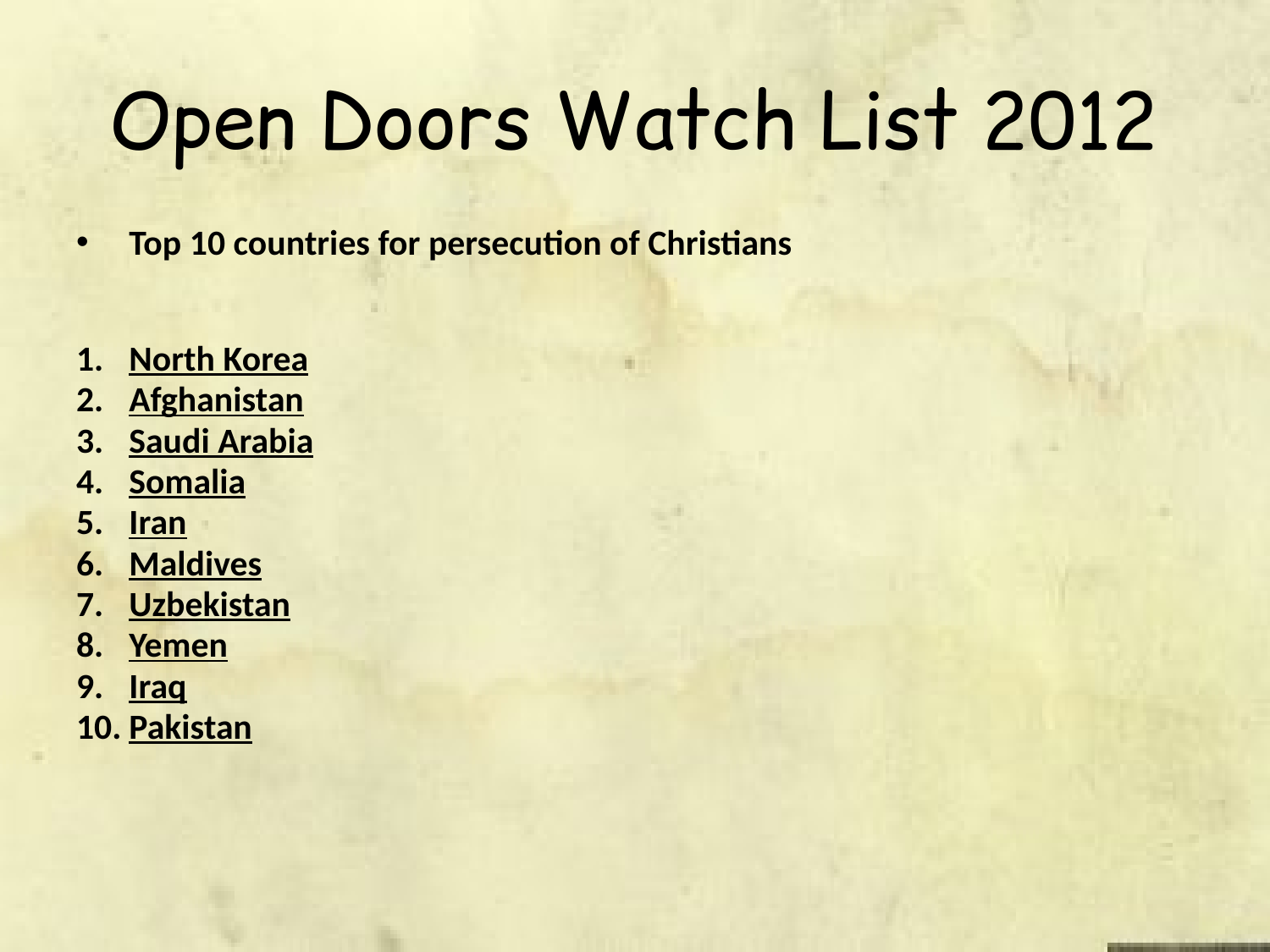

# Open Doors Watch List 2012
Top 10 countries for persecution of Christians

North Korea
Afghanistan
Saudi Arabia
Somalia
Iran
Maldives
Uzbekistan
Yemen
Iraq
Pakistan